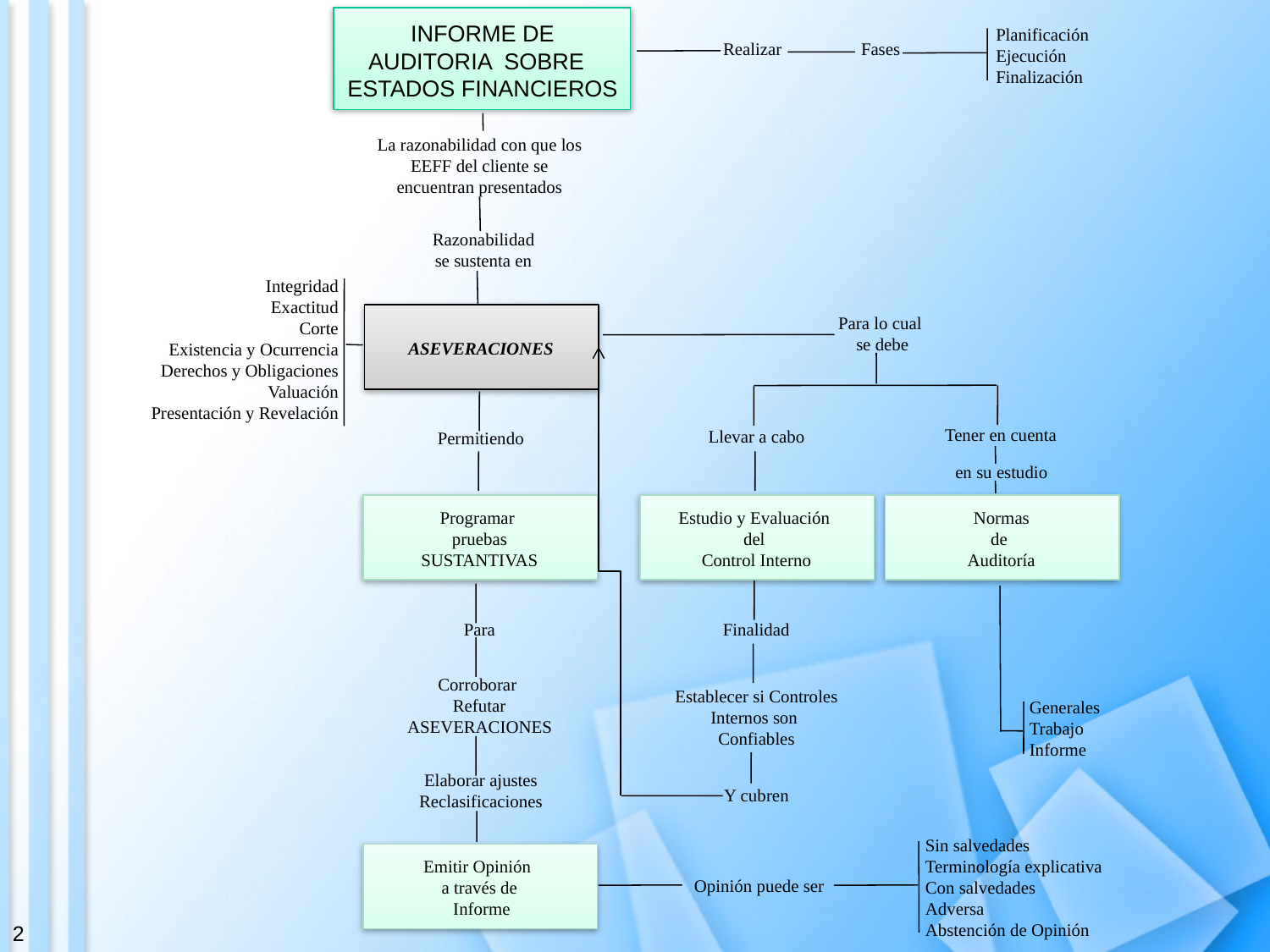

INFORME DE AUDITORIA  SOBRE
ESTADOS FINANCIEROS

La razonabilidad con que los EEFF del cliente se encuentran presentados

Razonabilidad
se sustenta en

Integridad
Exactitud
Corte
Existencia y Ocurrencia
Derechos y Obligaciones
Valuación
Presentación y Revelación

ASEVERACIONES

Permitiendo

Programar
pruebas
SUSTANTIVAS

Para

Corroborar
Refutar
ASEVERACIONES

Elaborar ajustes
Reclasificaciones

Emitir Opinión
a través de
 Informe

Planificación
Ejecución
Finalización

Realizar

Fases

Para lo cual
 se debe
Tener en cuenta

Llevar a cabo

en su estudio

Estudio y Evaluación
del
Control Interno

Normas
de
Auditoría

Finalidad

Establecer si Controles Internos son
Confiables

Generales
Trabajo
Informe

Y cubren

Sin salvedades
Terminología explicativa
Con salvedades
Adversa
Abstención de Opinión

Opinión puede ser

2